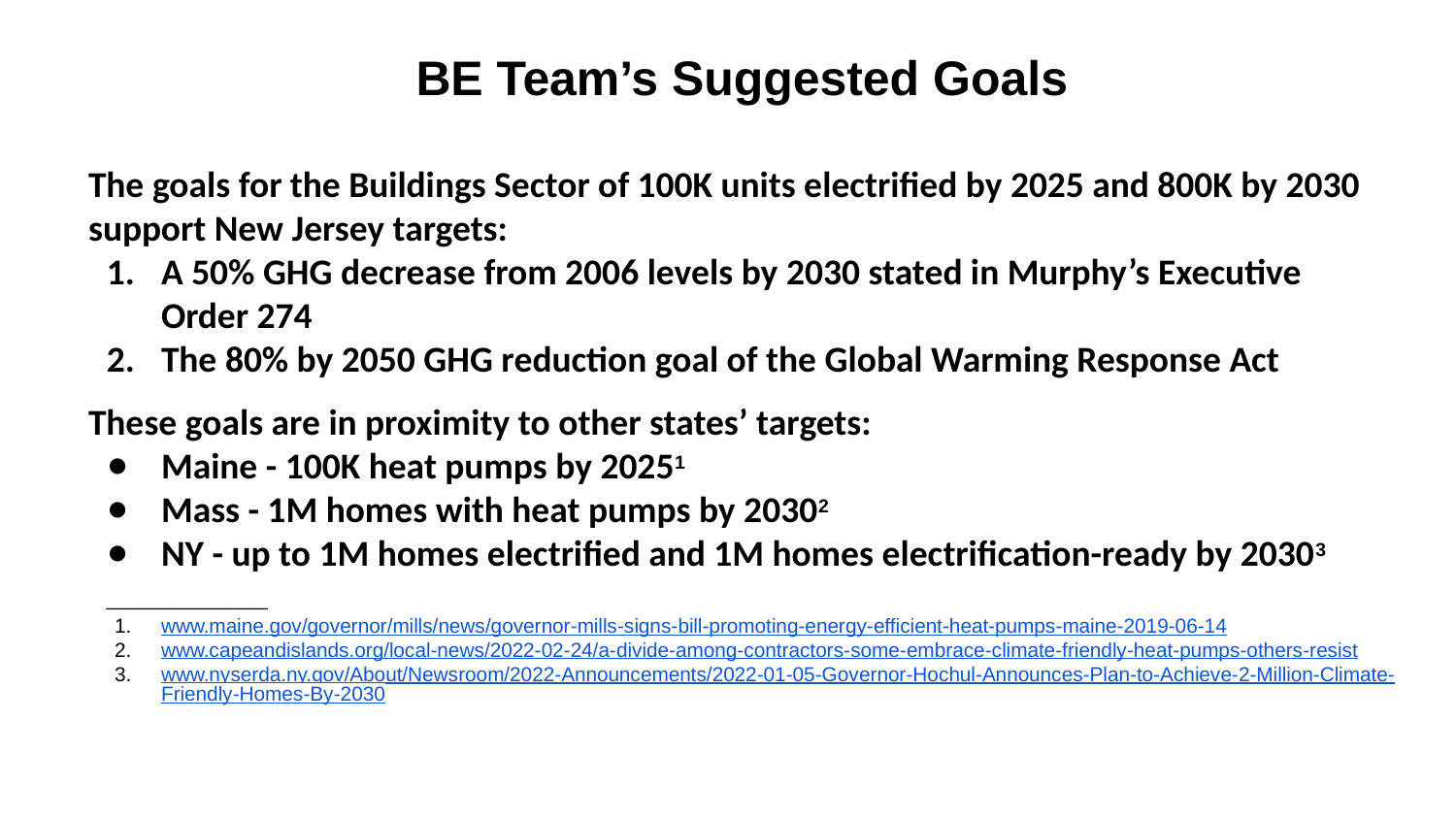

BE Team’s Suggested Goals

The goals for the Buildings Sector of 100K units electrified by 2025 and 800K by 2030 support New Jersey targets:
A 50% GHG decrease from 2006 levels by 2030 stated in Murphy’s Executive Order 274
The 80% by 2050 GHG reduction goal of the Global Warming Response Act
These goals are in proximity to other states’ targets:
Maine - 100K heat pumps by 20251
Mass - 1M homes with heat pumps by 20302
NY - up to 1M homes electrified and 1M homes electrification-ready by 20303
  _________
www.maine.gov/governor/mills/news/governor-mills-signs-bill-promoting-energy-efficient-heat-pumps-maine-2019-06-14
www.capeandislands.org/local-news/2022-02-24/a-divide-among-contractors-some-embrace-climate-friendly-heat-pumps-others-resist
www.nyserda.ny.gov/About/Newsroom/2022-Announcements/2022-01-05-Governor-Hochul-Announces-Plan-to-Achieve-2-Million-Climate-Friendly-Homes-By-2030